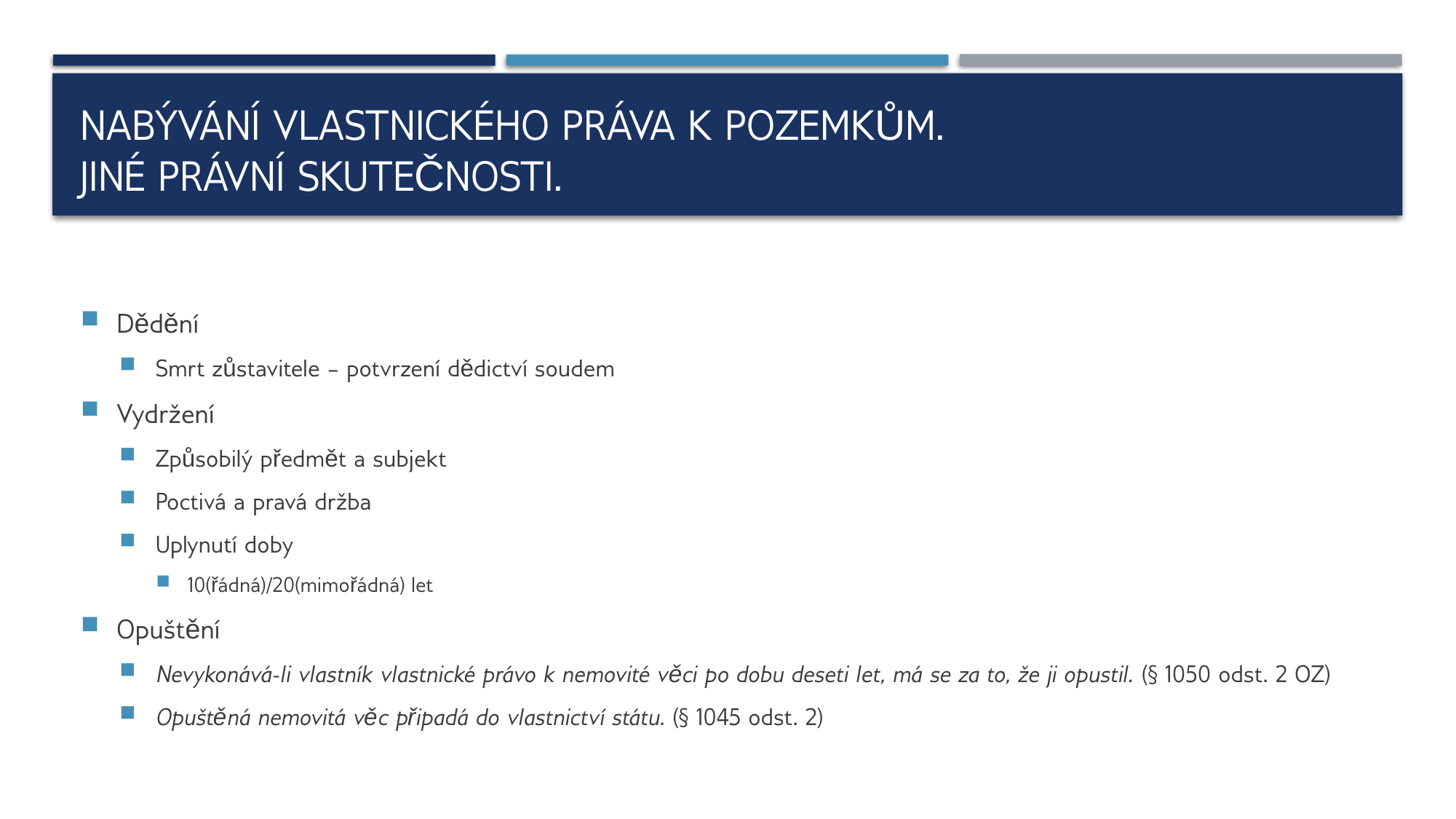

# Nabývání vlastnického práva k pozemkům. jiné právní skutečnosti.
Dědění
Smrt zůstavitele – potvrzení dědictví soudem
Vydržení
Způsobilý předmět a subjekt
Poctivá a pravá držba
Uplynutí doby
10(řádná)/20(mimořádná) let
Opuštění
Nevykonává-li vlastník vlastnické právo k nemovité věci po dobu deseti let, má se za to, že ji opustil. (§ 1050 odst. 2 OZ)
Opuštěná nemovitá věc připadá do vlastnictví státu. (§ 1045 odst. 2)